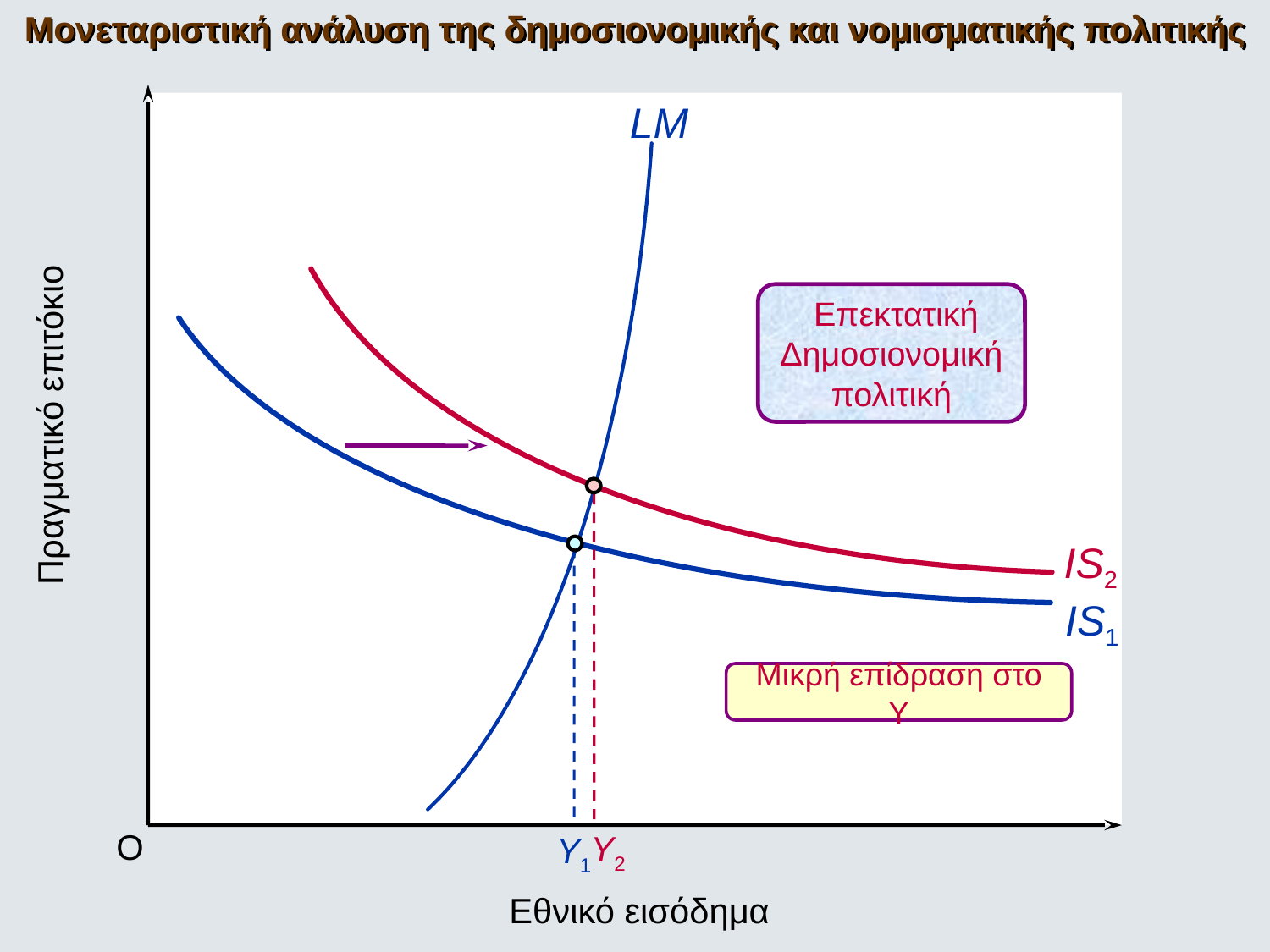

Μονεταριστική ανάλυση της δημοσιονομικής και νομισματικής πολιτικής

LM

IS2

  Επεκτατική
Δημοσιονομική
 πολιτική
Πραγματικό επιτόκιο

Y2

IS1
Μικρή επίδραση στο Υ
O
Y1

Εθνικό εισόδημα